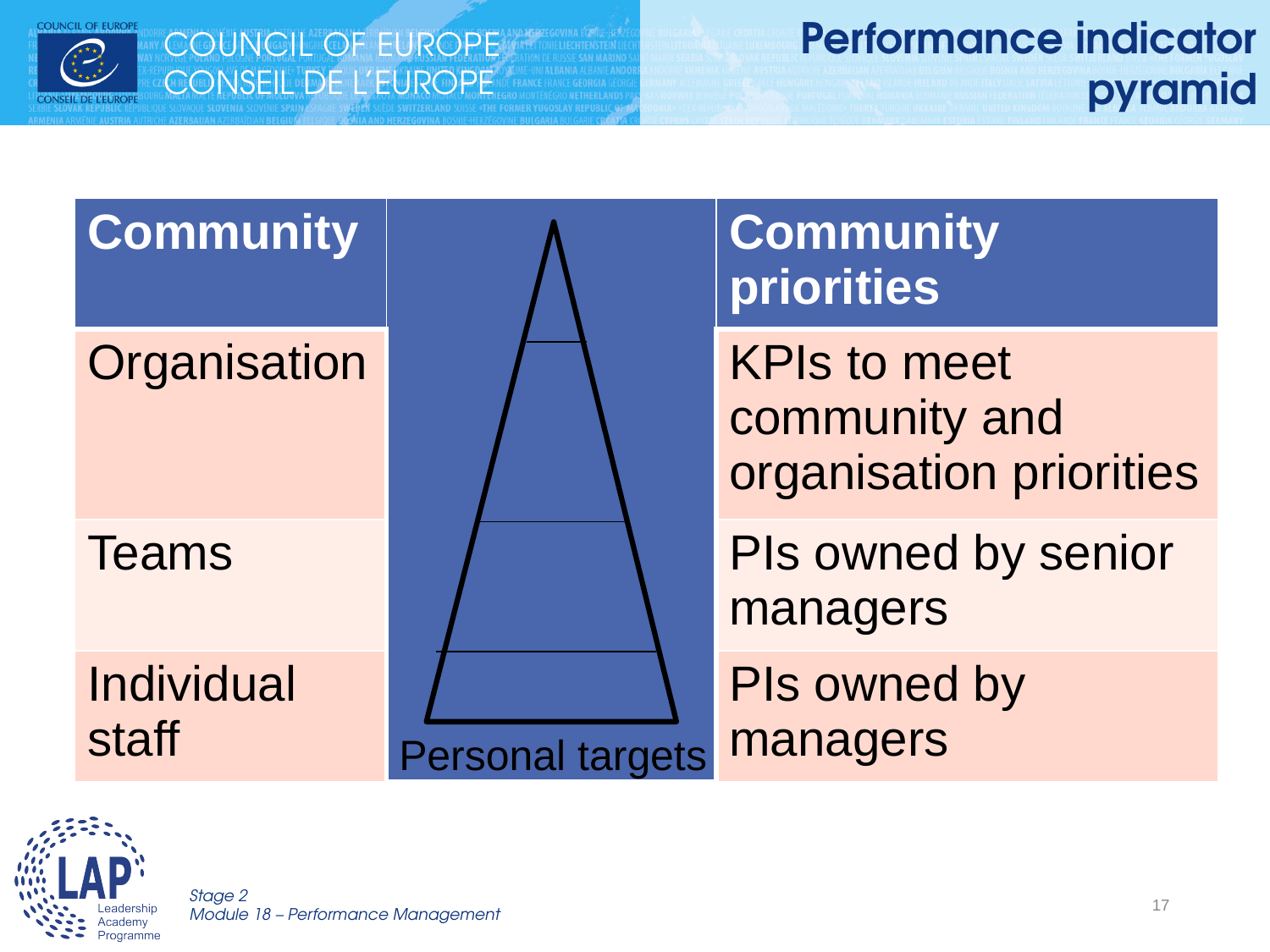

# Performance indicator pyramid
| Community |  | Community priorities |
| --- | --- | --- |
| Organisation |  | KPIs to meet community and organisation priorities |
| Teams |  | PIs owned by senior managers |
| Individual staff |  | PIs owned by managers |

Personal targets
Stage 2
Module 18 – Performance Management
17